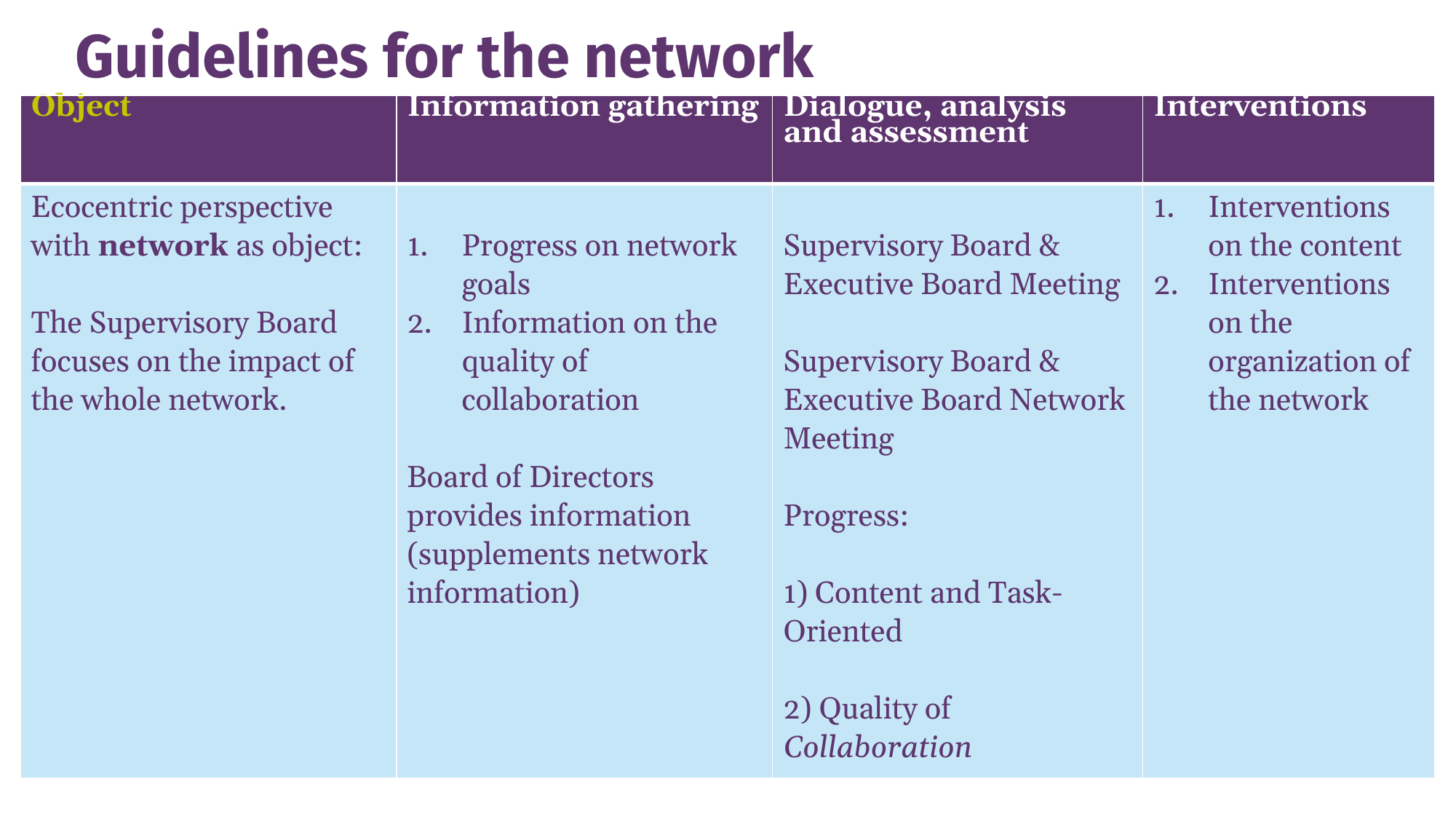

# Guidelines for the network
| Object | Information gathering | Dialogue, analysis and assessment | Interventions |
| --- | --- | --- | --- |
| Ecocentric perspective with network as object: The Supervisory Board focuses on the impact of the whole network. | Progress on network goals Information on the quality of collaboration Board of Directors provides information (supplements network information) | Supervisory Board & Executive Board Meeting Supervisory Board & Executive Board Network Meeting Progress: 1) Content and Task-Oriented 2) Quality of Collaboration | Interventions on the content Interventions on the organization of the network |